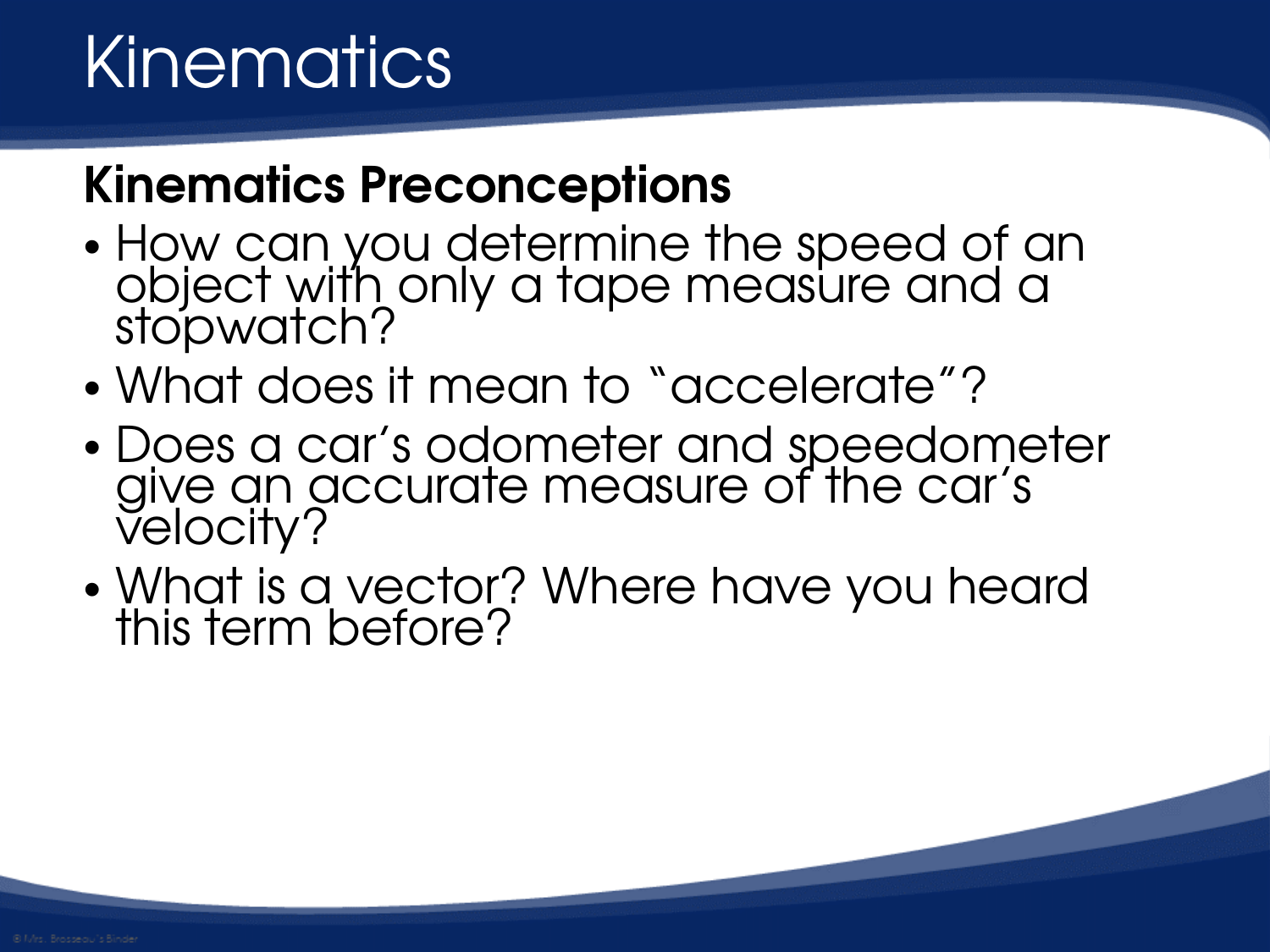

# Kinematics
Kinematics Preconceptions
How can you determine the speed of an object with only a tape measure and a stopwatch?
What does it mean to “accelerate”?
Does a car’s odometer and speedometer give an accurate measure of the car’s velocity?
What is a vector? Where have you heard this term before?